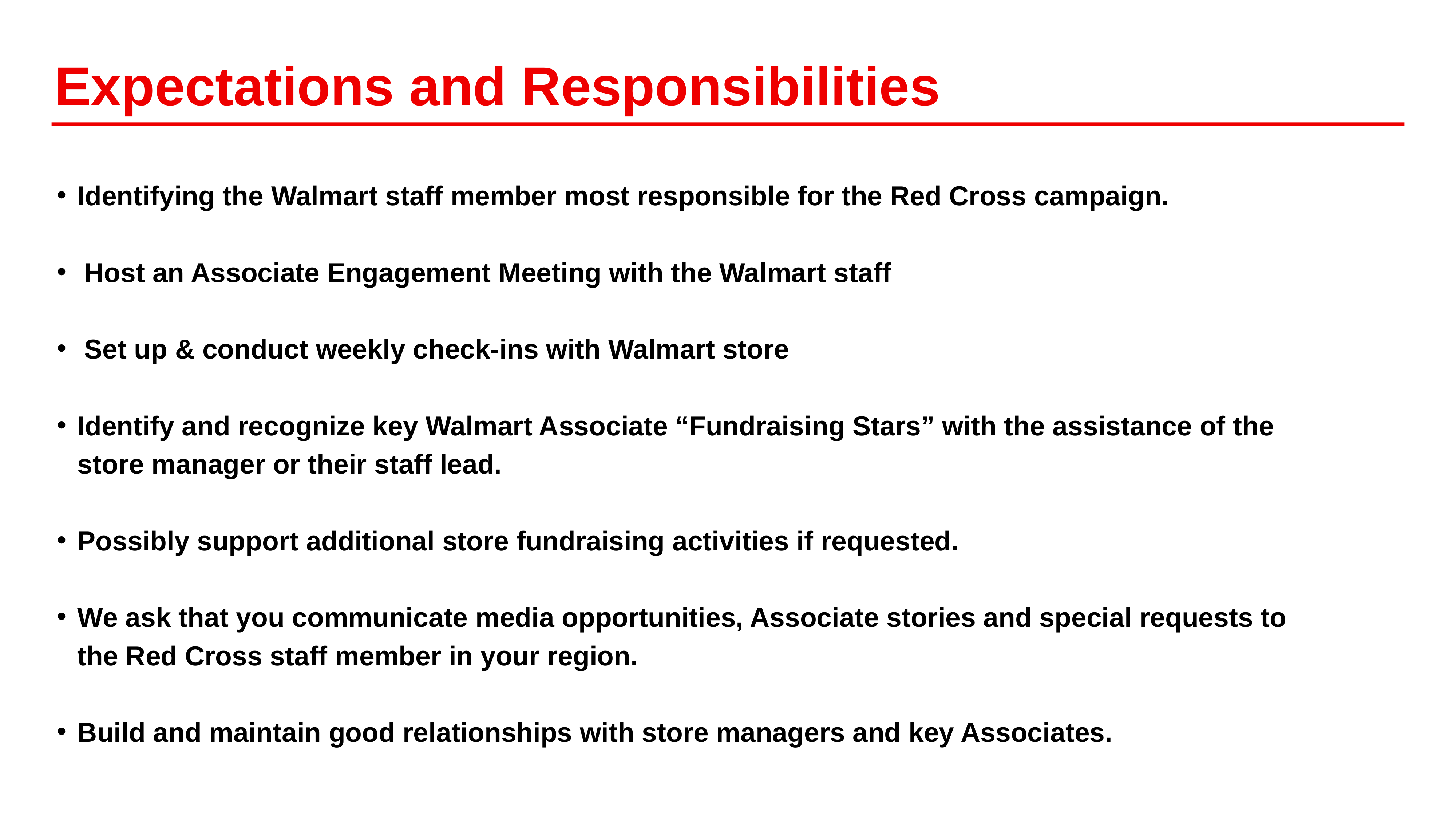

# Expectations and Responsibilities

Identifying the Walmart staff member most responsible for the Red Cross campaign.

Host an Associate Engagement Meeting with the Walmart staff

Set up & conduct weekly check-ins with Walmart store

Identify and recognize key Walmart Associate “Fundraising Stars” with the assistance of the store manager or their staff lead.

Possibly support additional store fundraising activities if requested.

We ask that you communicate media opportunities, Associate stories and special requests to the Red Cross staff member in your region.

Build and maintain good relationships with store managers and key Associates.